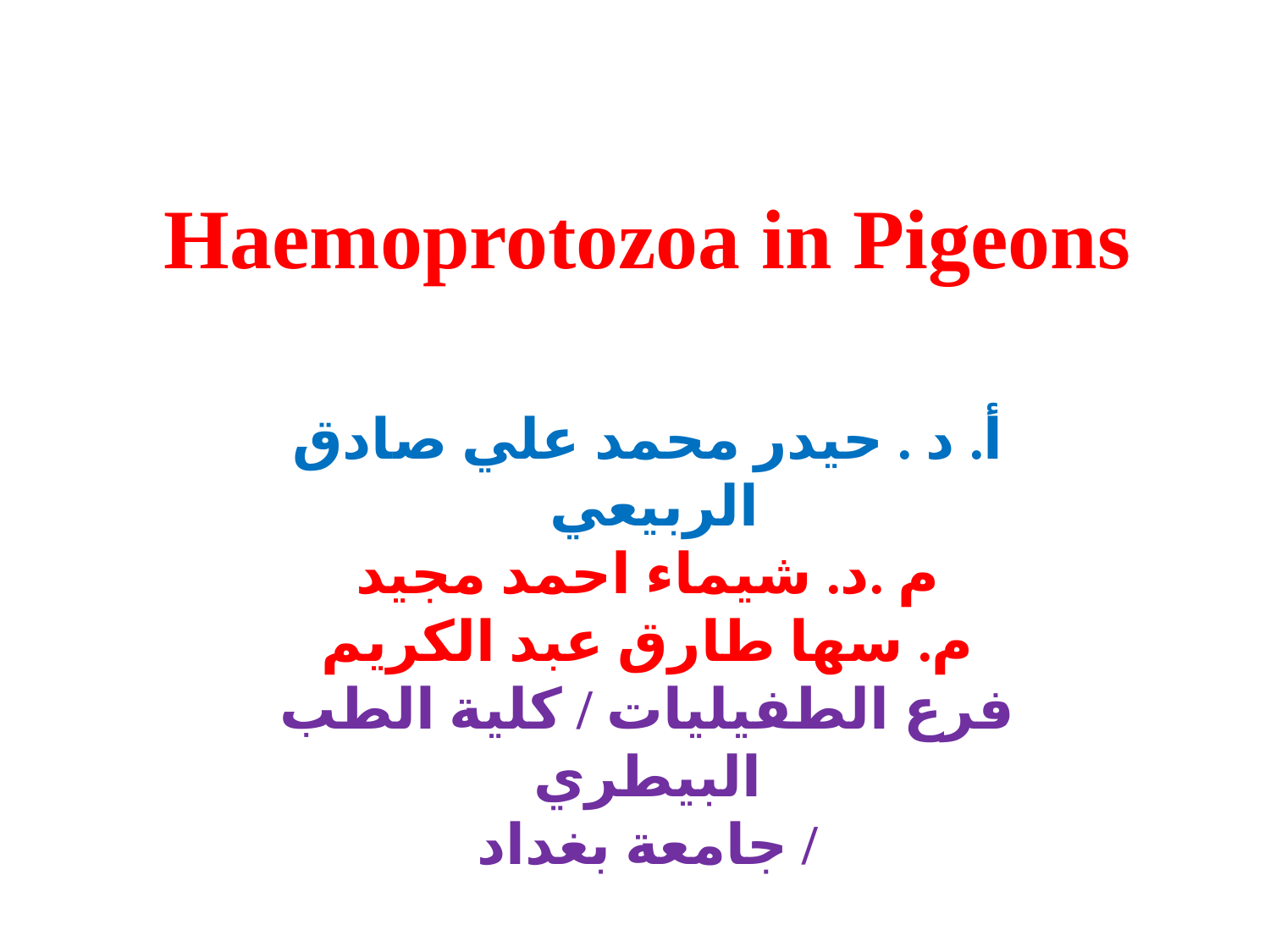

Haemoprotozoa in Pigeons

أ. د . حيدر محمد علي صادق الربيعي
م .د. شيماء احمد مجيد
م. سها طارق عبد الكريم
فرع الطفيليات / كلية الطب البيطري
/ جامعة بغداد